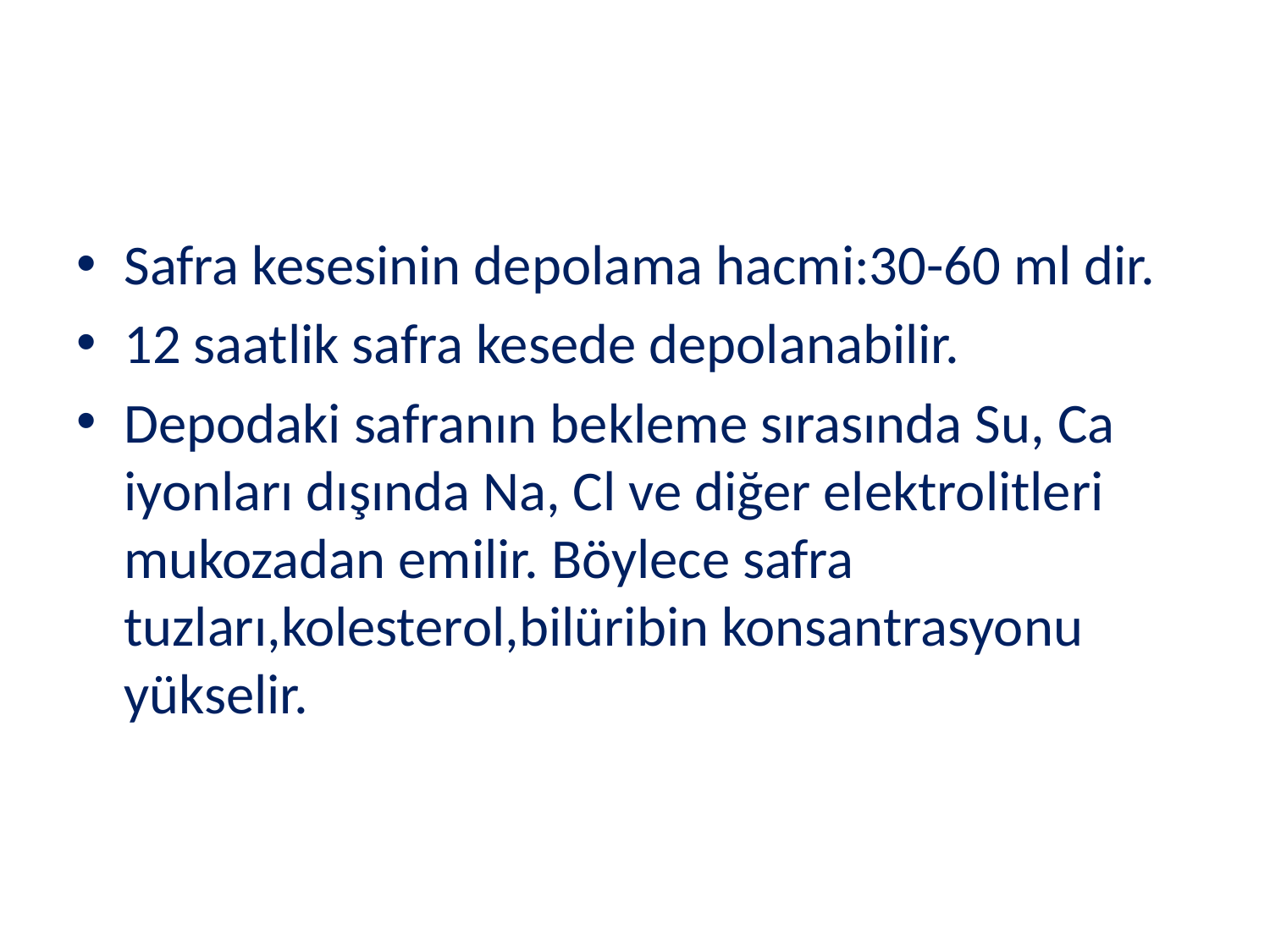

#
Safra kesesinin depolama hacmi:30-60 ml dir.
12 saatlik safra kesede depolanabilir.
Depodaki safranın bekleme sırasında Su, Ca iyonları dışında Na, Cl ve diğer elektrolitleri mukozadan emilir. Böylece safra tuzları,kolesterol,bilüribin konsantrasyonu yükselir.